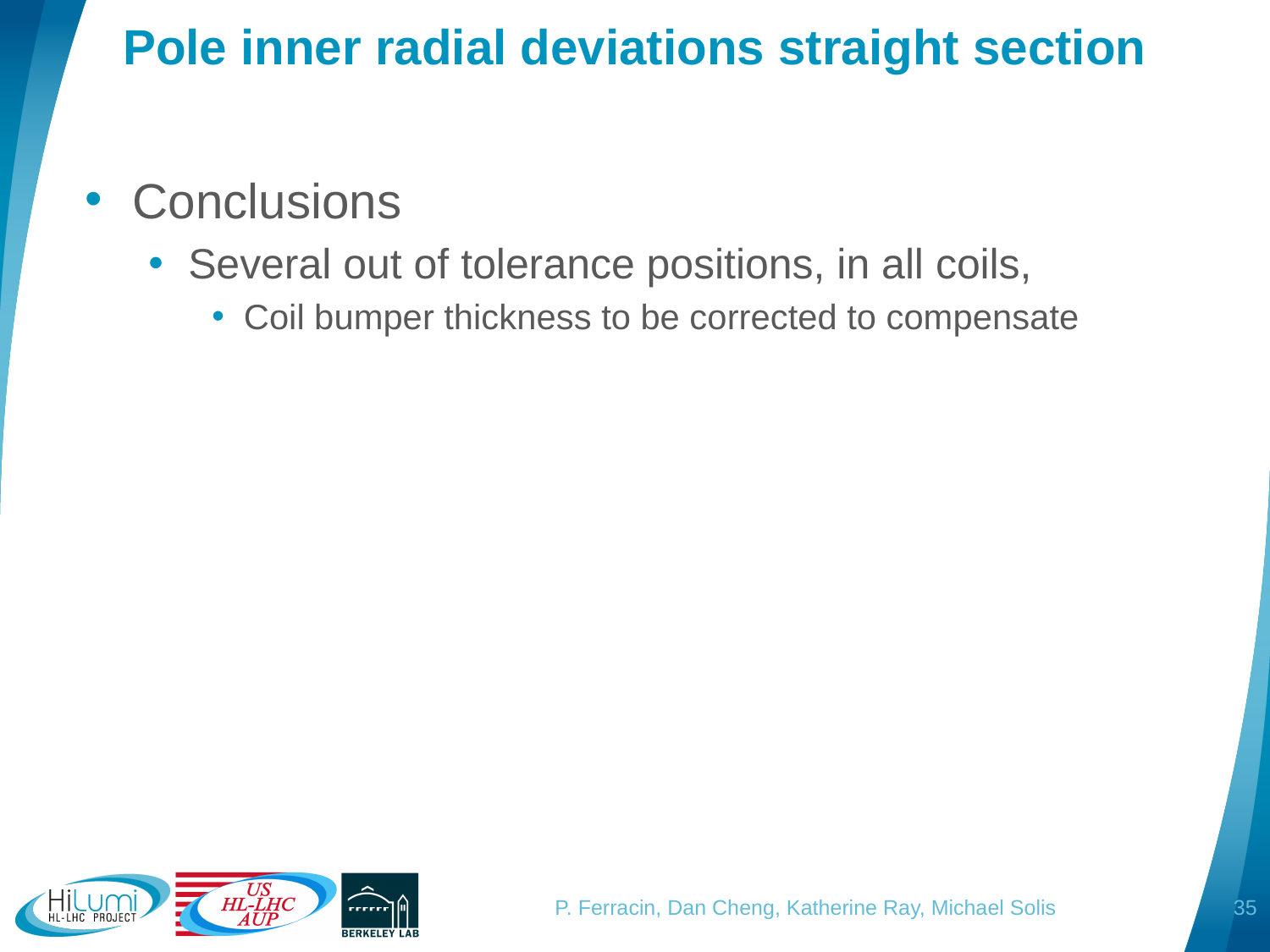

# Pole inner radial deviations straight section
Conclusions
Several out of tolerance positions, in all coils,
Coil bumper thickness to be corrected to compensate

35
P. Ferracin, Dan Cheng, Katherine Ray, Michael Solis